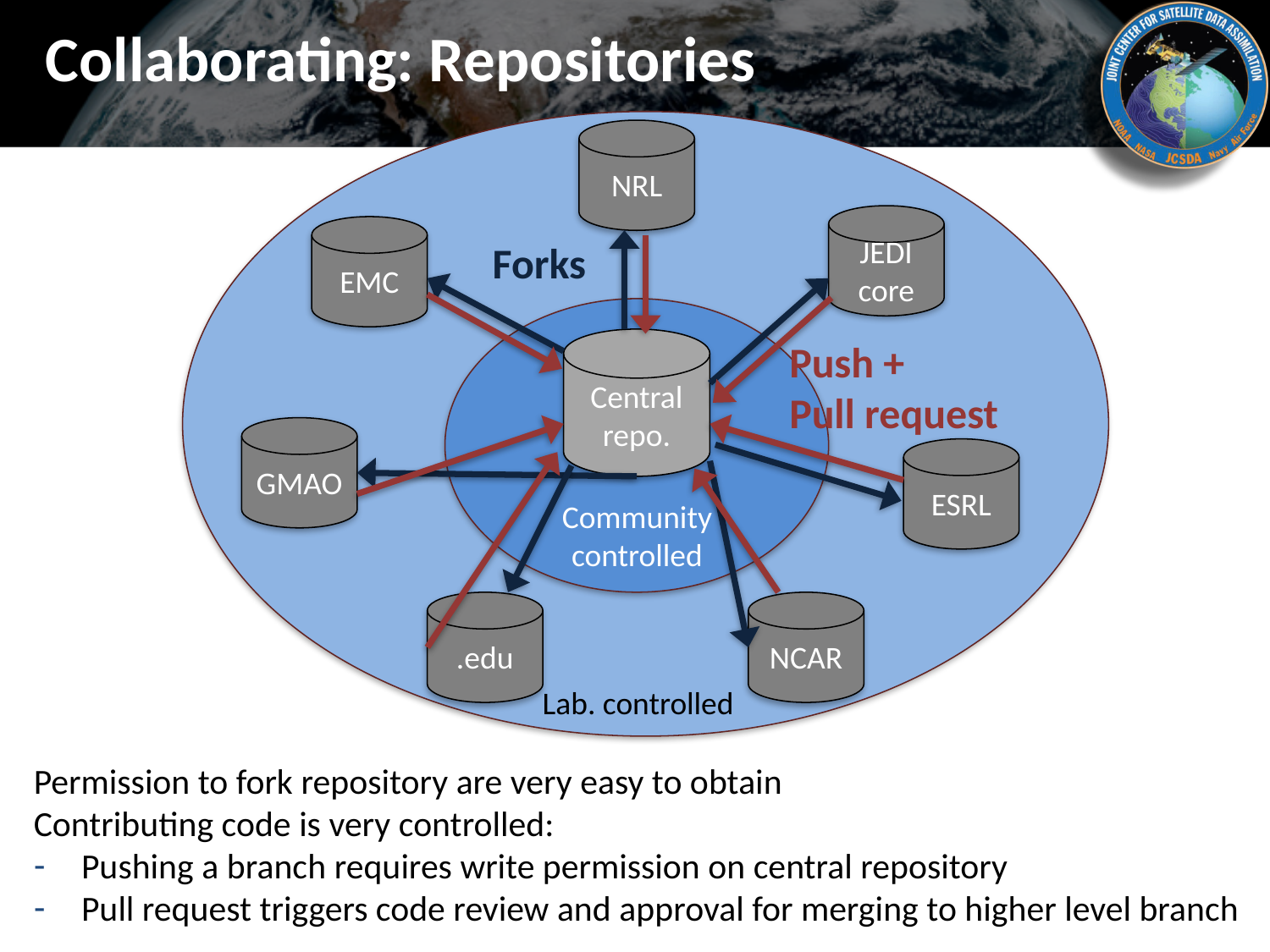

# Collaborating: Repositories

NRL
JEDI core
EMC
Forks

Central repo.
Push +
Pull request
GMAO
ESRL
Community
controlled
.edu
NCAR
Lab. controlled
Permission to fork repository are very easy to obtain
Contributing code is very controlled:
Pushing a branch requires write permission on central repository
Pull request triggers code review and approval for merging to higher level branch